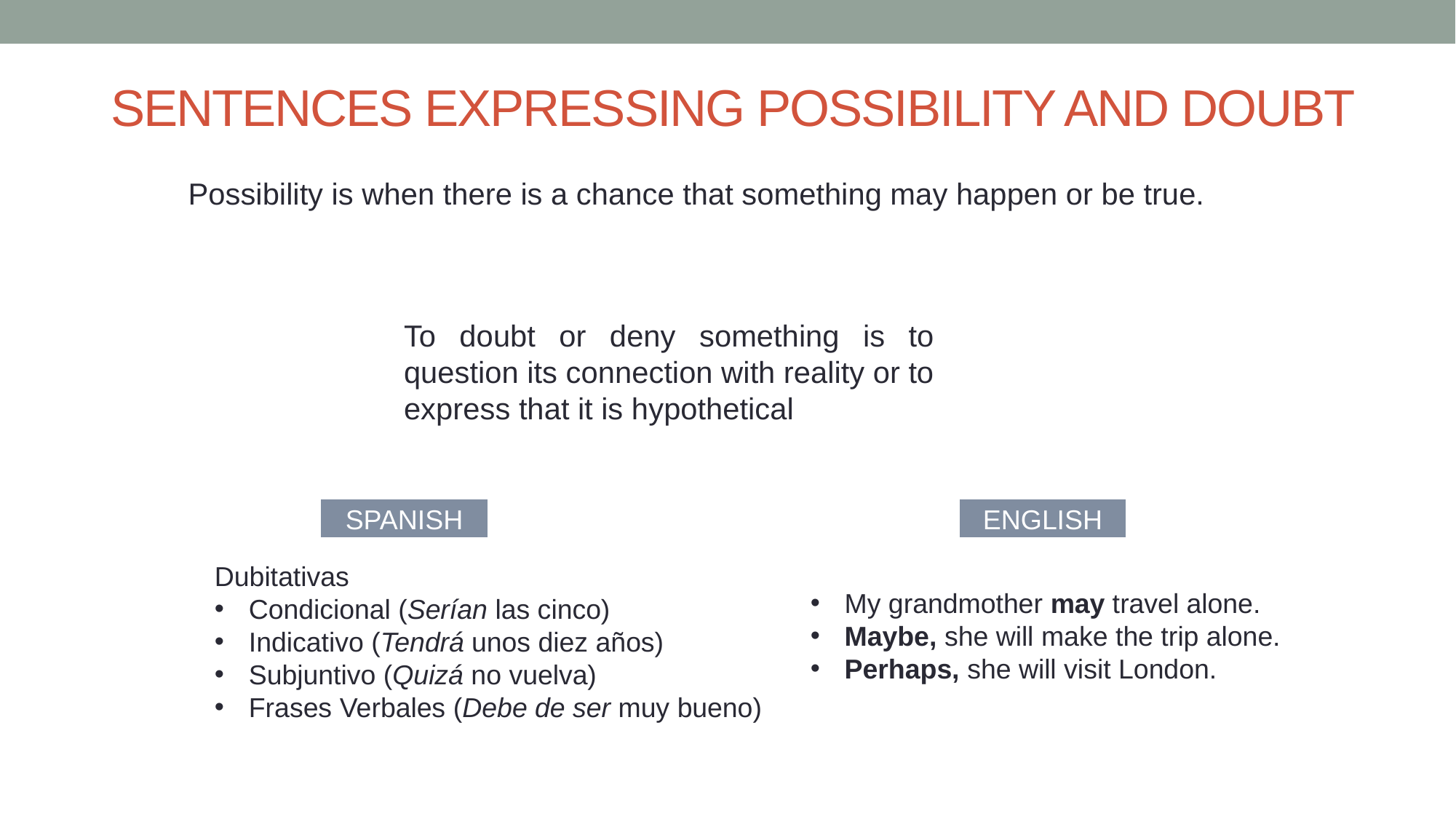

# SENTENCES EXPRESSING POSSIBILITY AND DOUBT
Possibility is when there is a chance that something may happen or be true.
To doubt or deny something is to question its connection with reality or to express that it is hypothetical
SPANISH
ENGLISH
Dubitativas
Condicional (Serían las cinco)
Indicativo (Tendrá unos diez años)
Subjuntivo (Quizá no vuelva)
Frases Verbales (Debe de ser muy bueno)
My grandmother may travel alone.
Maybe, she will make the trip alone.
Perhaps, she will visit London.